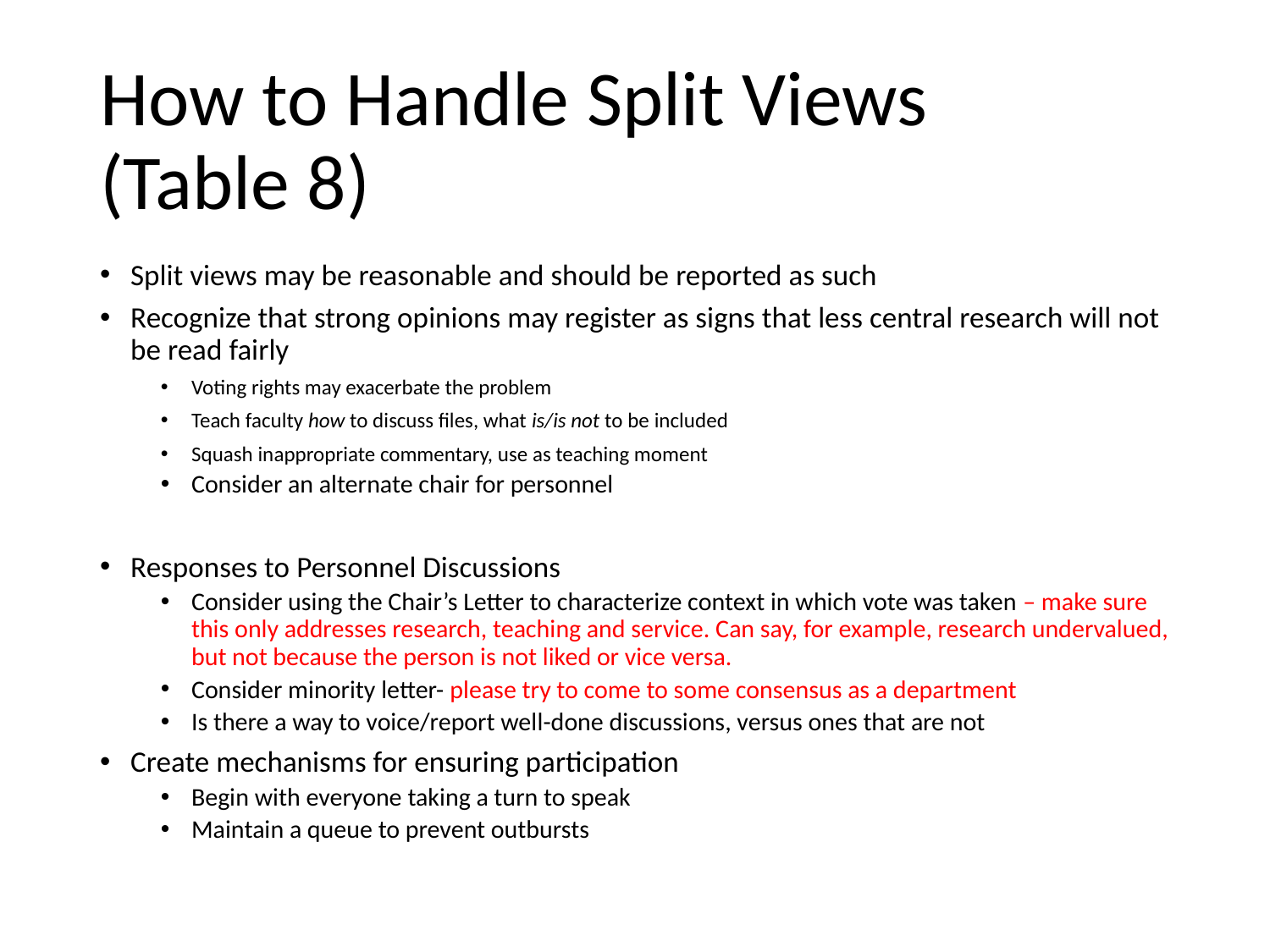

# How to Handle Split Views (Table 8)
Split views may be reasonable and should be reported as such
Recognize that strong opinions may register as signs that less central research will not be read fairly
Voting rights may exacerbate the problem
Teach faculty how to discuss files, what is/is not to be included
Squash inappropriate commentary, use as teaching moment
Consider an alternate chair for personnel

Responses to Personnel Discussions
Consider using the Chair’s Letter to characterize context in which vote was taken – make sure this only addresses research, teaching and service. Can say, for example, research undervalued, but not because the person is not liked or vice versa.
Consider minority letter- please try to come to some consensus as a department
Is there a way to voice/report well-done discussions, versus ones that are not
Create mechanisms for ensuring participation
Begin with everyone taking a turn to speak
Maintain a queue to prevent outbursts